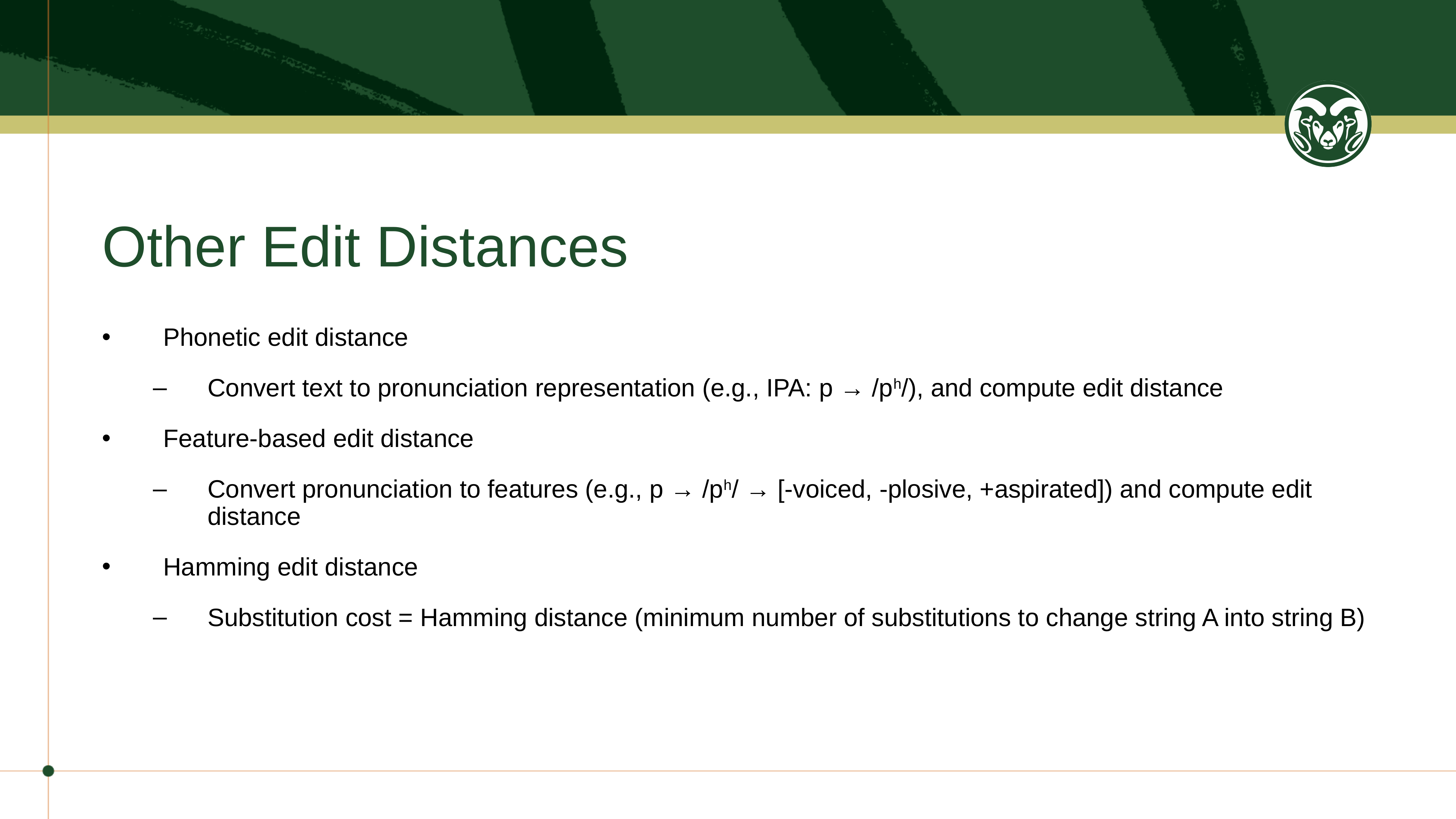

# Other Edit Distances
Phonetic edit distance
Convert text to pronunciation representation (e.g., IPA: p → /ph/), and compute edit distance
Feature-based edit distance
Convert pronunciation to features (e.g., p → /ph/ → [-voiced, -plosive, +aspirated]) and compute edit distance
Hamming edit distance
Substitution cost = Hamming distance (minimum number of substitutions to change string A into string B)
32